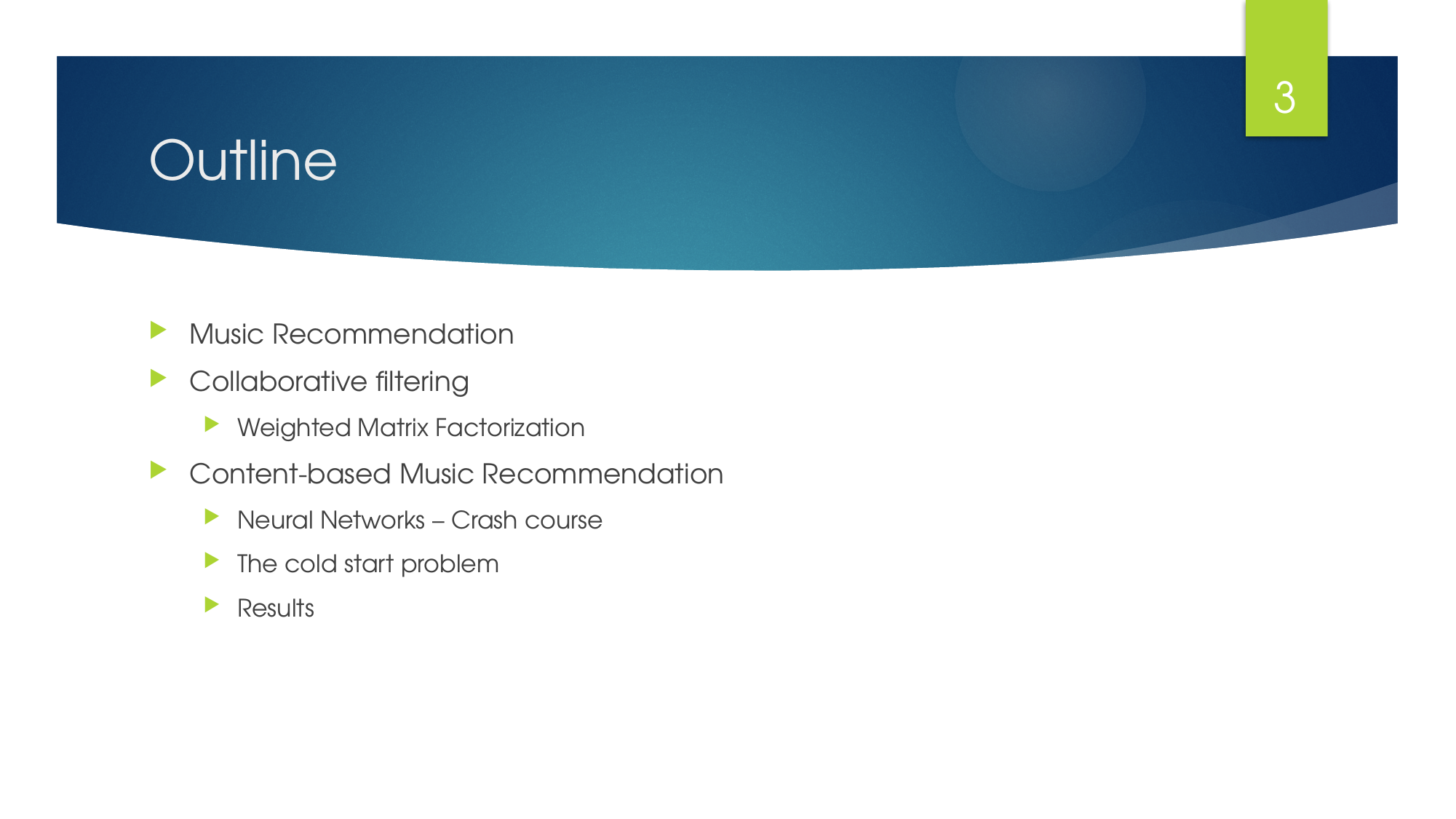

3
# Outline
Music Recommendation
Collaborative filtering
Weighted Matrix Factorization
Content-based Music Recommendation
Neural Networks – Crash course
The cold start problem
Results